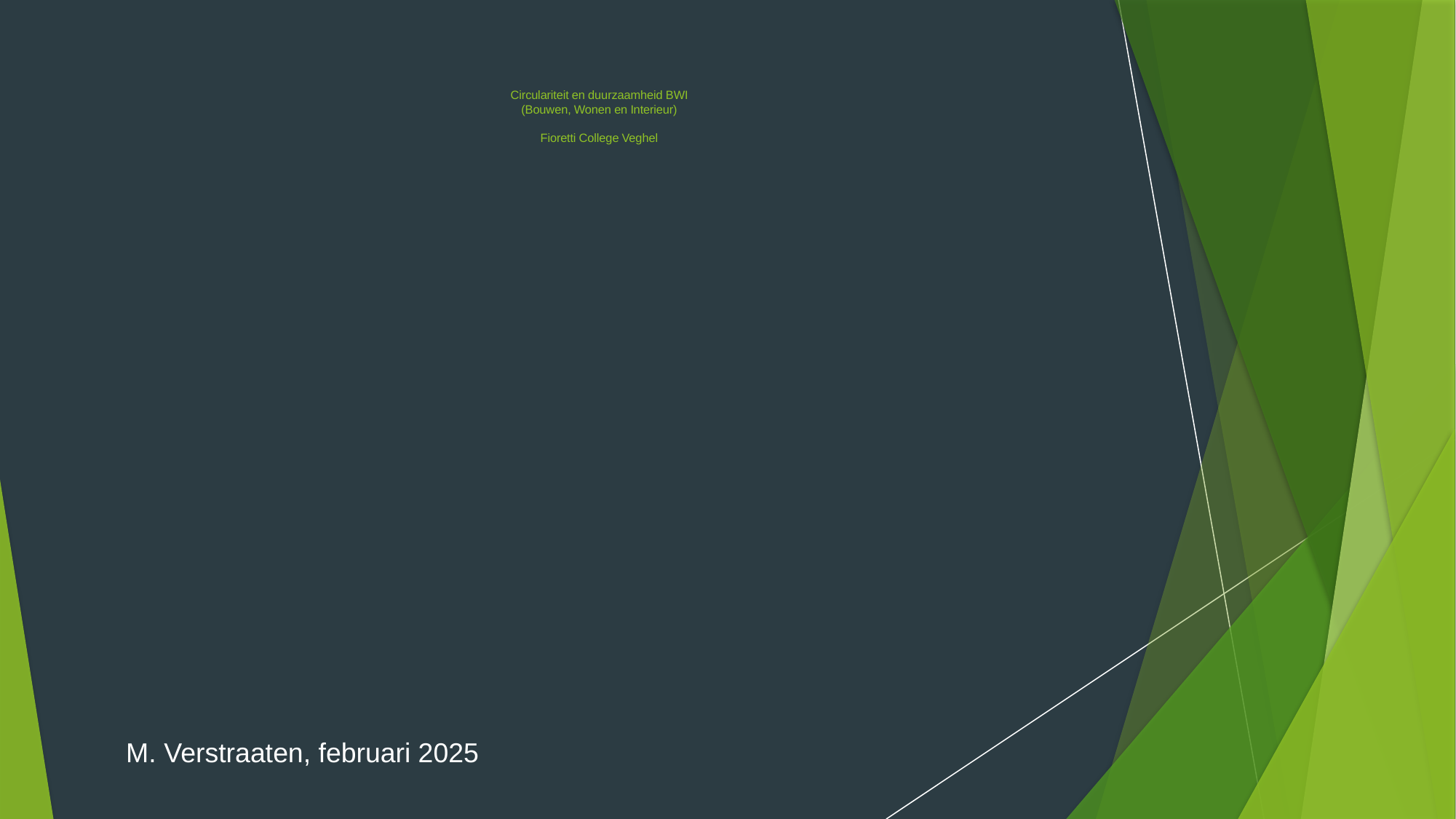

# Circulariteit en duurzaamheid BWI (Bouwen, Wonen en Interieur) Fioretti College Veghel

M. Verstraaten, februari 2025